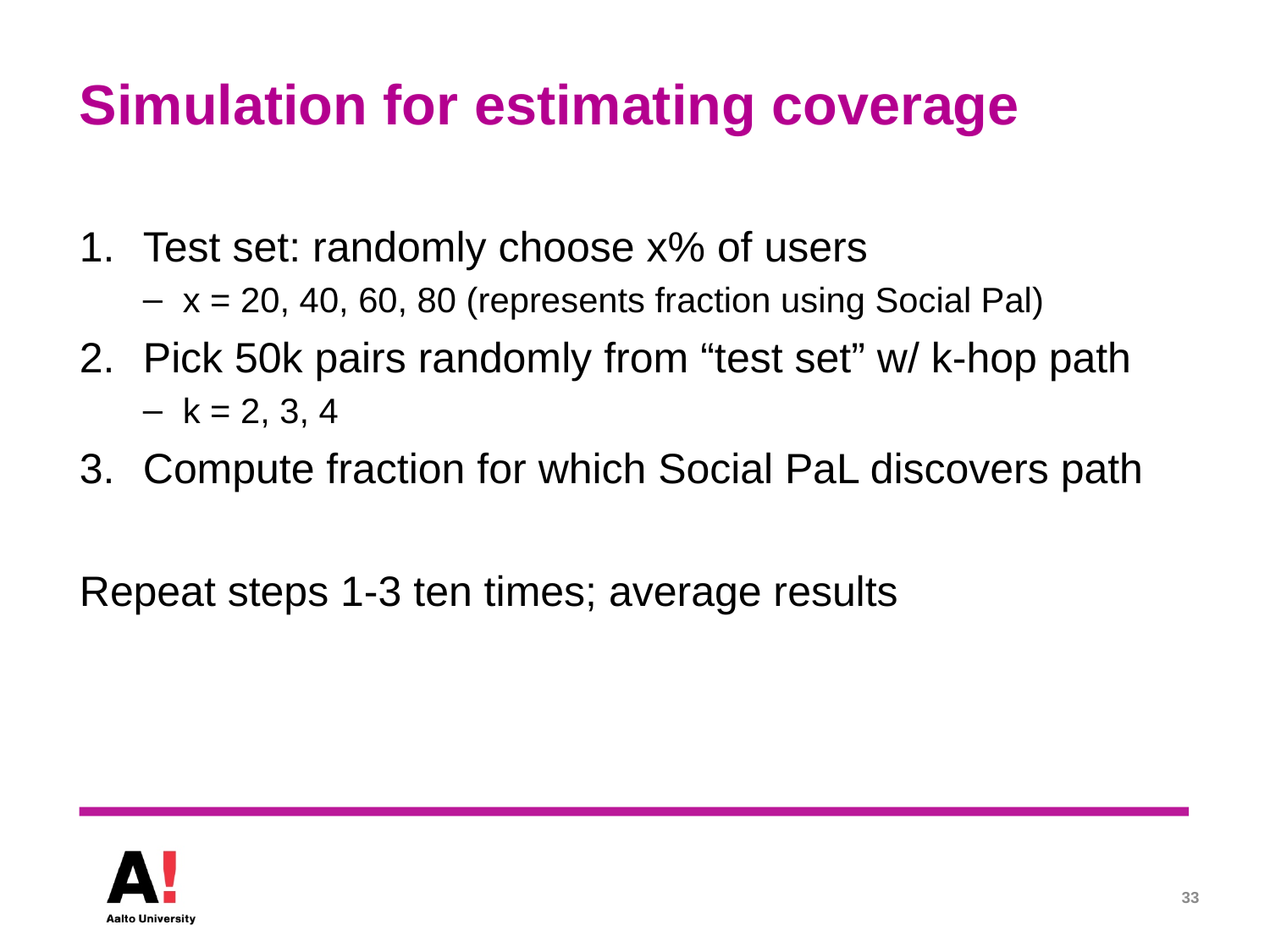

# Simulation for estimating coverage
Test set: randomly choose x% of users
x = 20, 40, 60, 80 (represents fraction using Social Pal)
Pick 50k pairs randomly from “test set” w/ k-hop path
k = 2, 3, 4
Compute fraction for which Social PaL discovers path

Repeat steps 1-3 ten times; average results